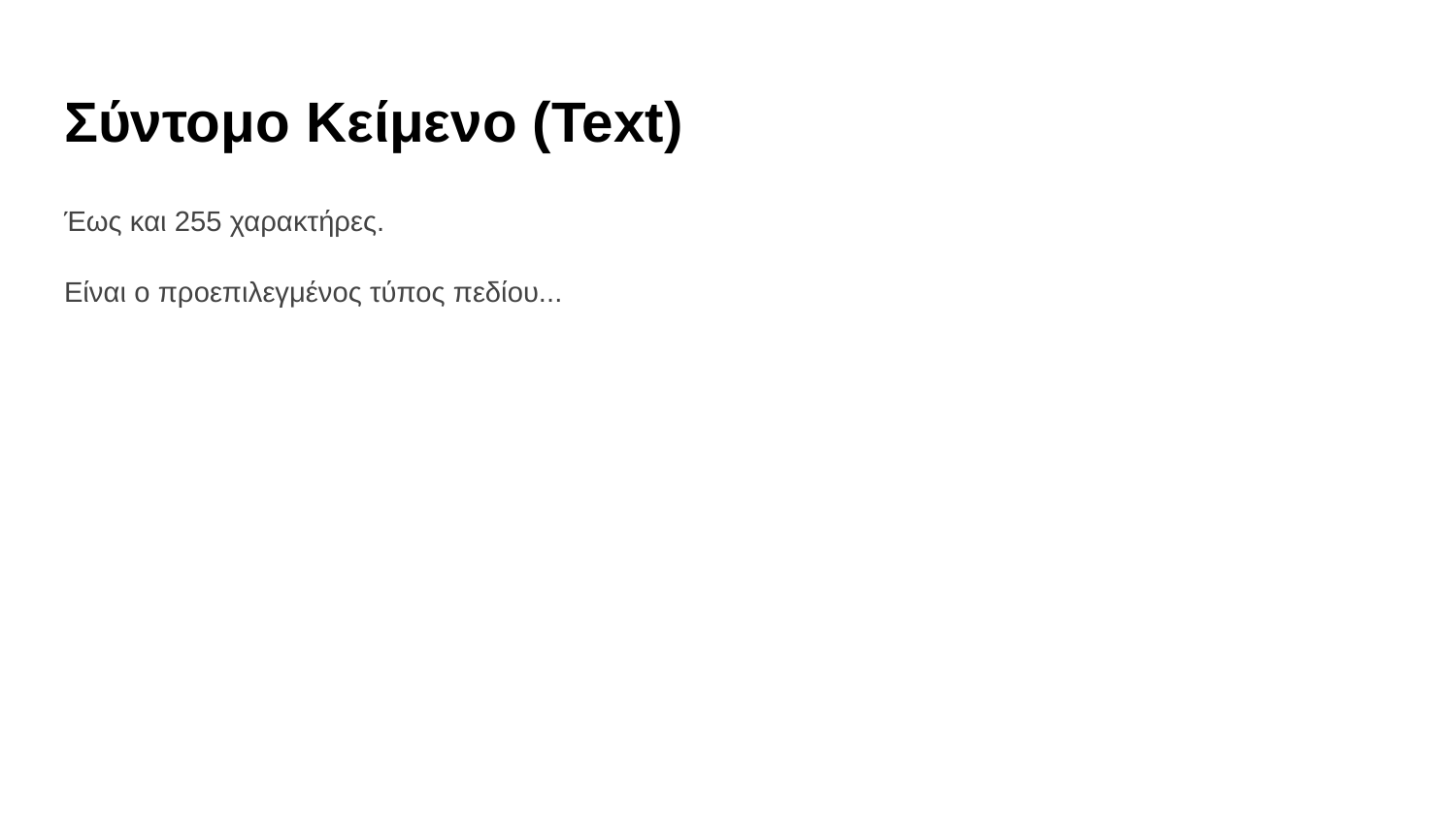

# Σύντομο Κείμενο (Text)
Έως και 255 χαρακτήρες.
Είναι ο προεπιλεγμένος τύπος πεδίου...